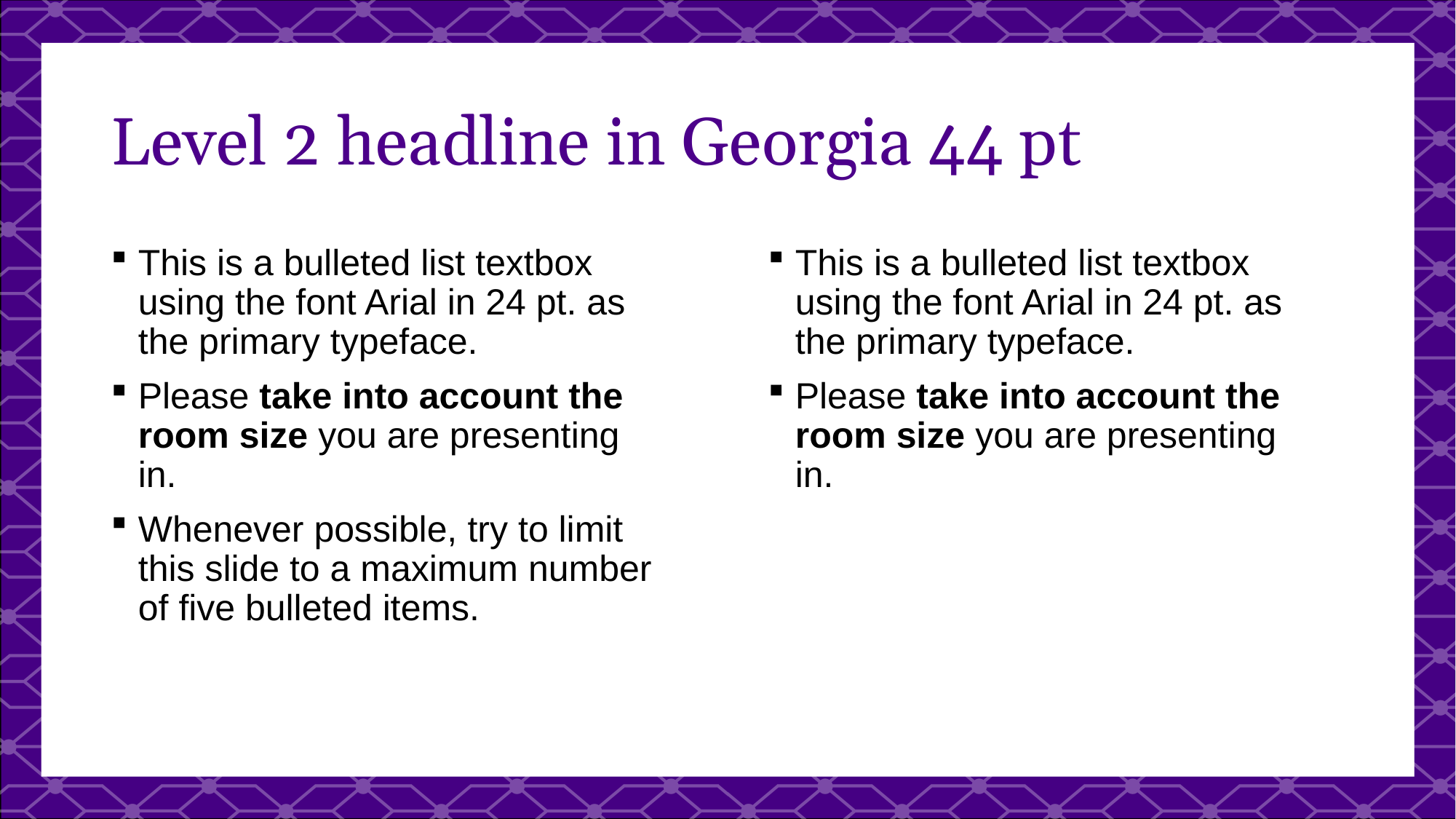

# Level 2 headline in Georgia 44 pt
This is a bulleted list textbox using the font Arial in 24 pt. as the primary typeface.
Please take into account the room size you are presenting in.
Whenever possible, try to limit this slide to a maximum number of five bulleted items.

This is a bulleted list textbox using the font Arial in 24 pt. as the primary typeface.
Please take into account the room size you are presenting in.